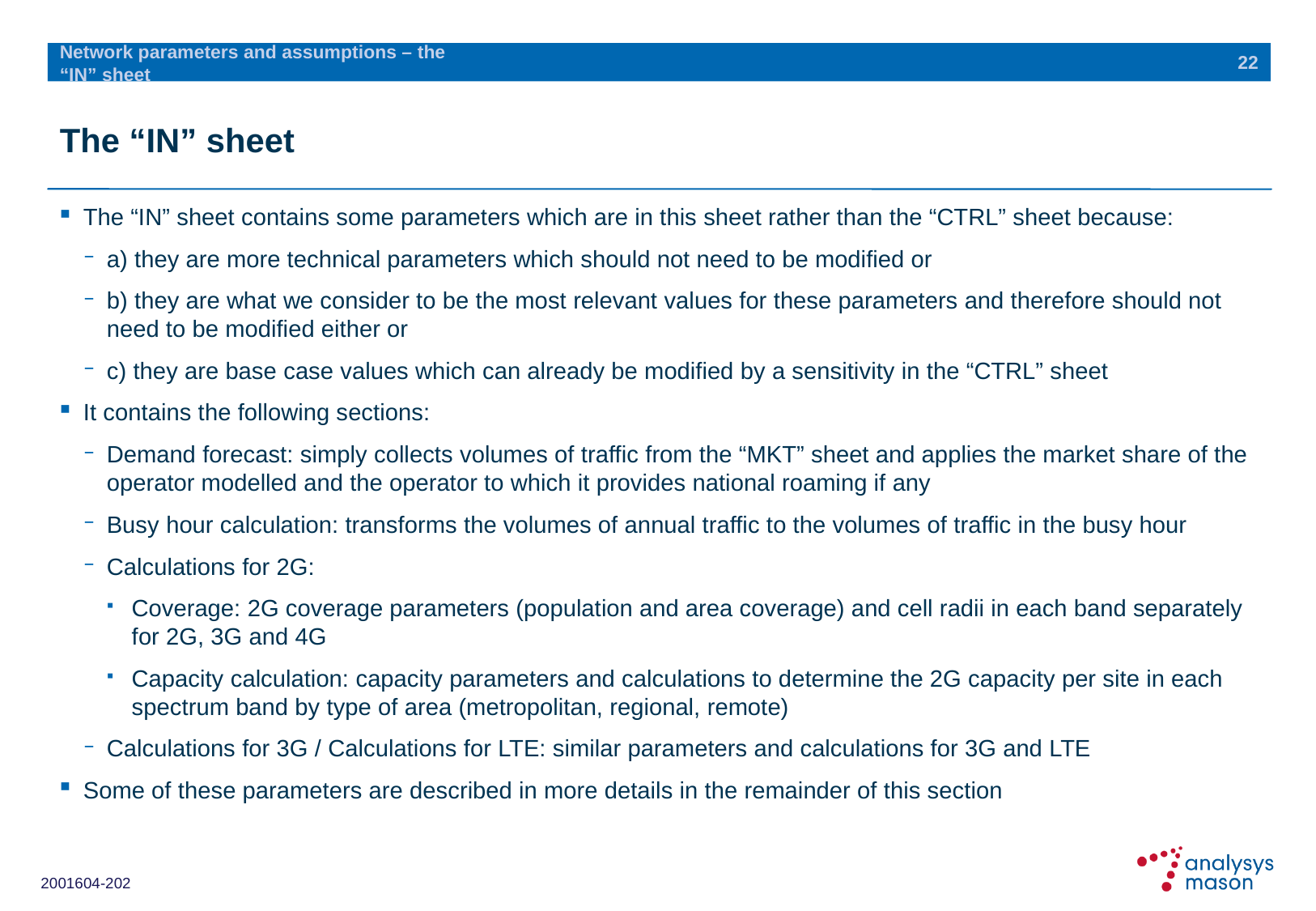

22
Network parameters and assumptions – the “IN” sheet
# The “IN” sheet
The “IN” sheet contains some parameters which are in this sheet rather than the “CTRL” sheet because:
a) they are more technical parameters which should not need to be modified or
b) they are what we consider to be the most relevant values for these parameters and therefore should not need to be modified either or
c) they are base case values which can already be modified by a sensitivity in the “CTRL” sheet
It contains the following sections:
Demand forecast: simply collects volumes of traffic from the “MKT” sheet and applies the market share of the operator modelled and the operator to which it provides national roaming if any
Busy hour calculation: transforms the volumes of annual traffic to the volumes of traffic in the busy hour
Calculations for 2G:
Coverage: 2G coverage parameters (population and area coverage) and cell radii in each band separately for 2G, 3G and 4G
Capacity calculation: capacity parameters and calculations to determine the 2G capacity per site in each spectrum band by type of area (metropolitan, regional, remote)
Calculations for 3G / Calculations for LTE: similar parameters and calculations for 3G and LTE
Some of these parameters are described in more details in the remainder of this section